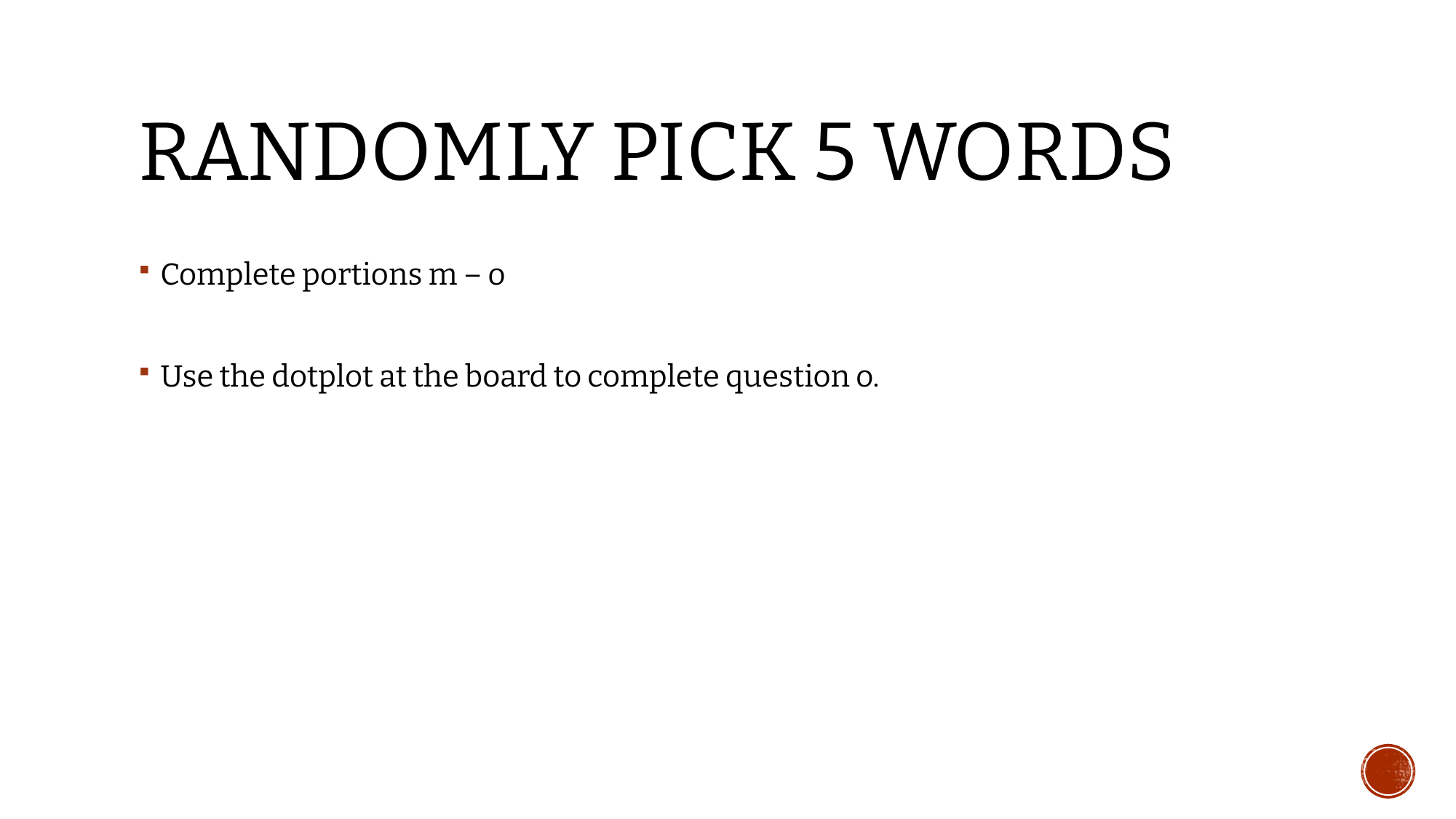

# Randomly Pick 5 words
Complete portions m – o

Use the dotplot at the board to complete question o.